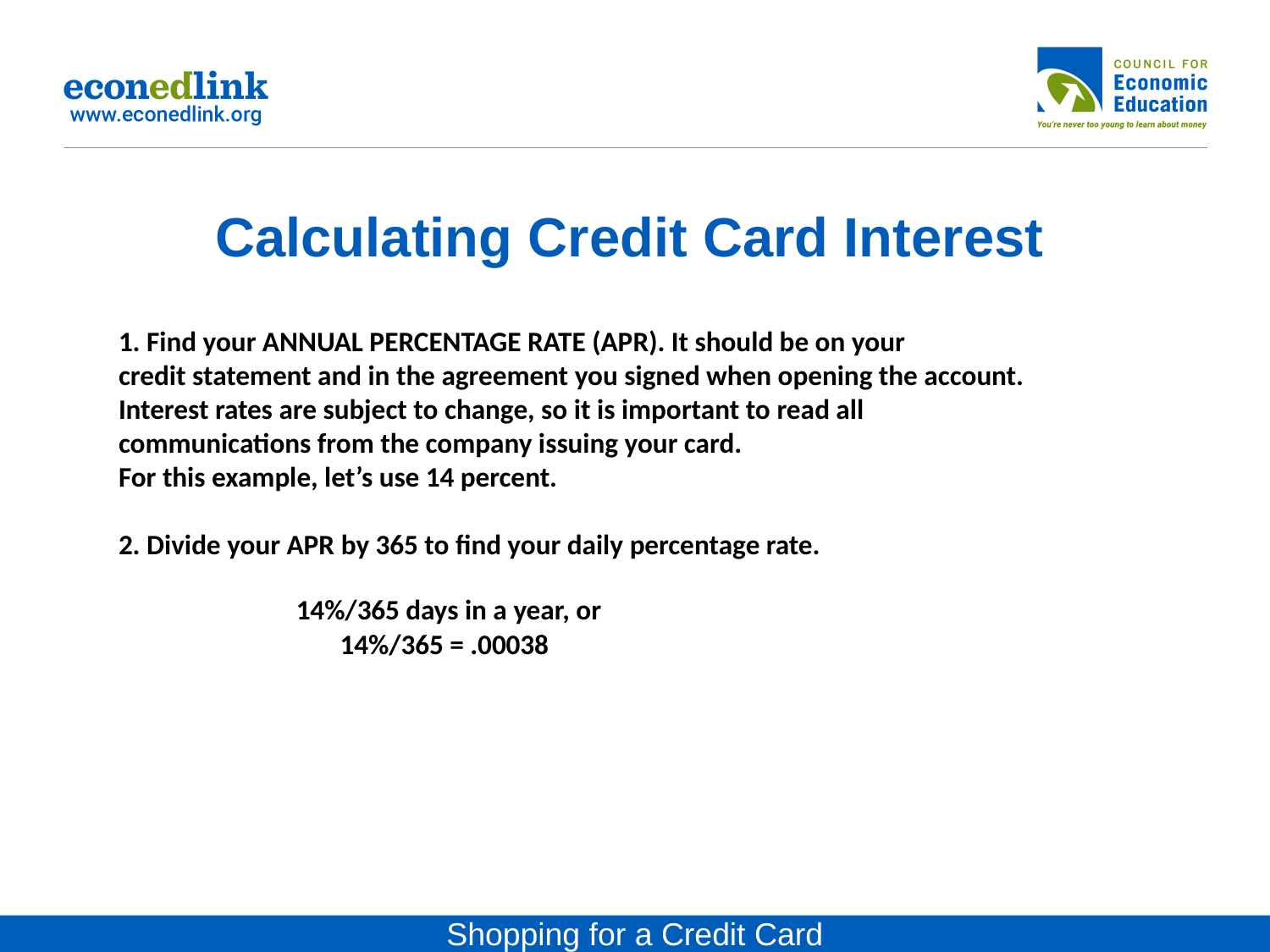

Calculating Credit Card Interest
# 1. Find your ANNUAL PERCENTAGE RATE (APR). It should be on your credit statement and in the agreement you signed when opening the account. Interest rates are subject to change, so it is important to read all communications from the company issuing your card. For this example, let’s use 14 percent. 2. Divide your APR by 365 to find your daily percentage rate.
 14%/365 days in a year, or
14%/365 = .00038